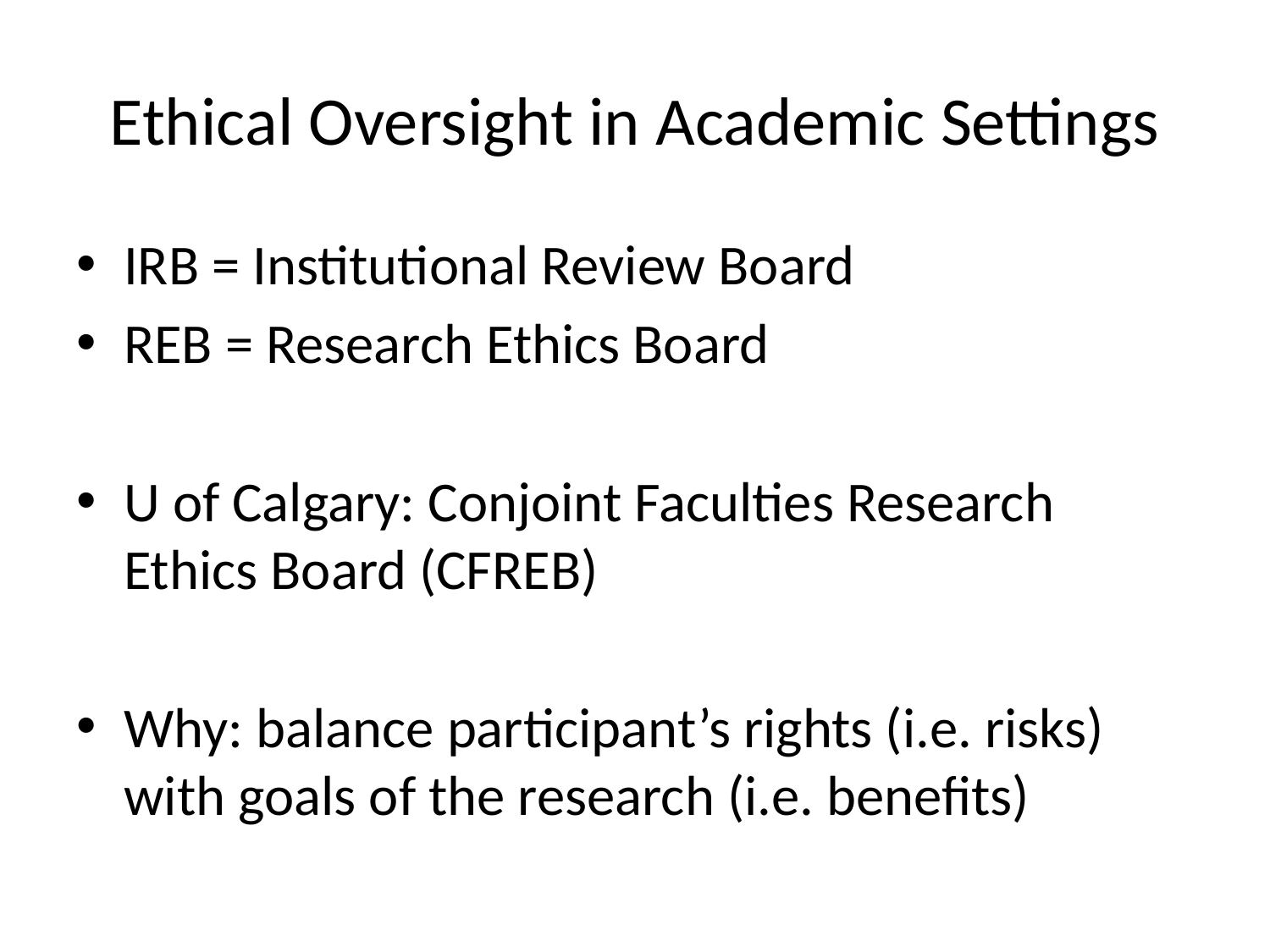

# Ethical Oversight in Academic Settings
IRB = Institutional Review Board
REB = Research Ethics Board

U of Calgary: Conjoint Faculties Research Ethics Board (CFREB)

Why: balance participant’s rights (i.e. risks) with goals of the research (i.e. benefits)